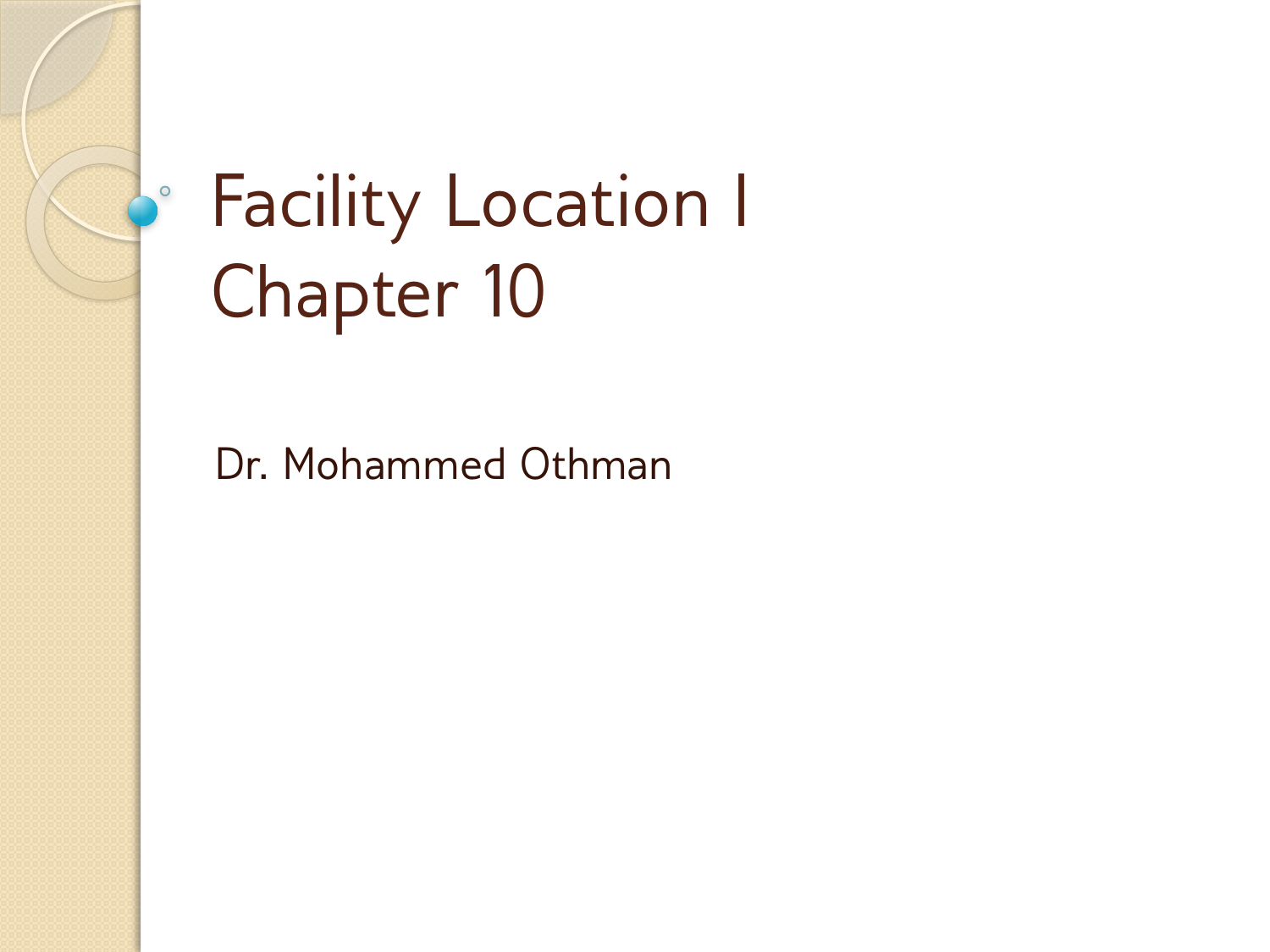

# Facility Location I Chapter 10
Dr. Mohammed Othman